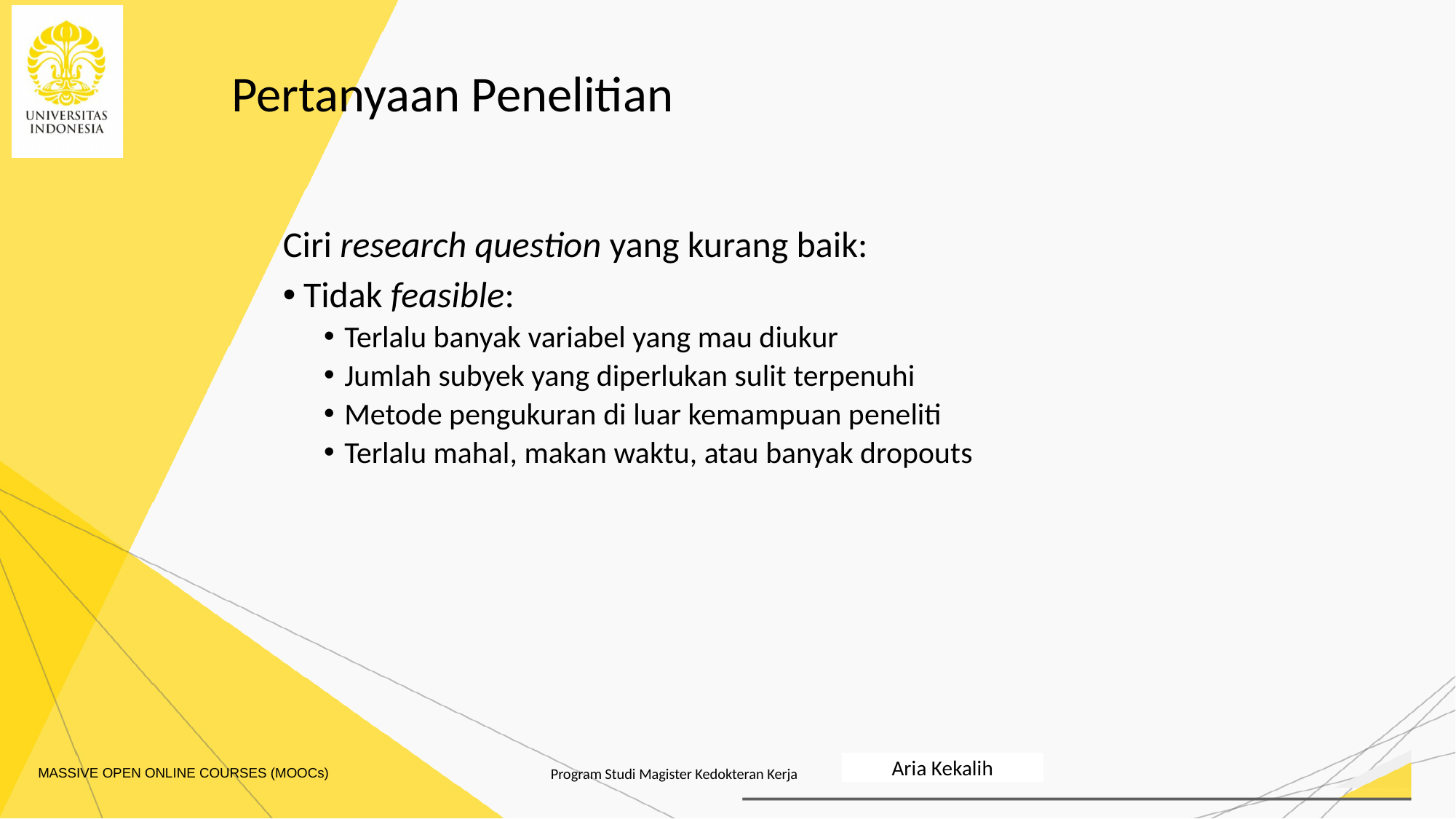

# Pertanyaan Penelitian
Ciri research question yang kurang baik:
Tidak feasible:
Terlalu banyak variabel yang mau diukur
Jumlah subyek yang diperlukan sulit terpenuhi
Metode pengukuran di luar kemampuan peneliti
Terlalu mahal, makan waktu, atau banyak dropouts